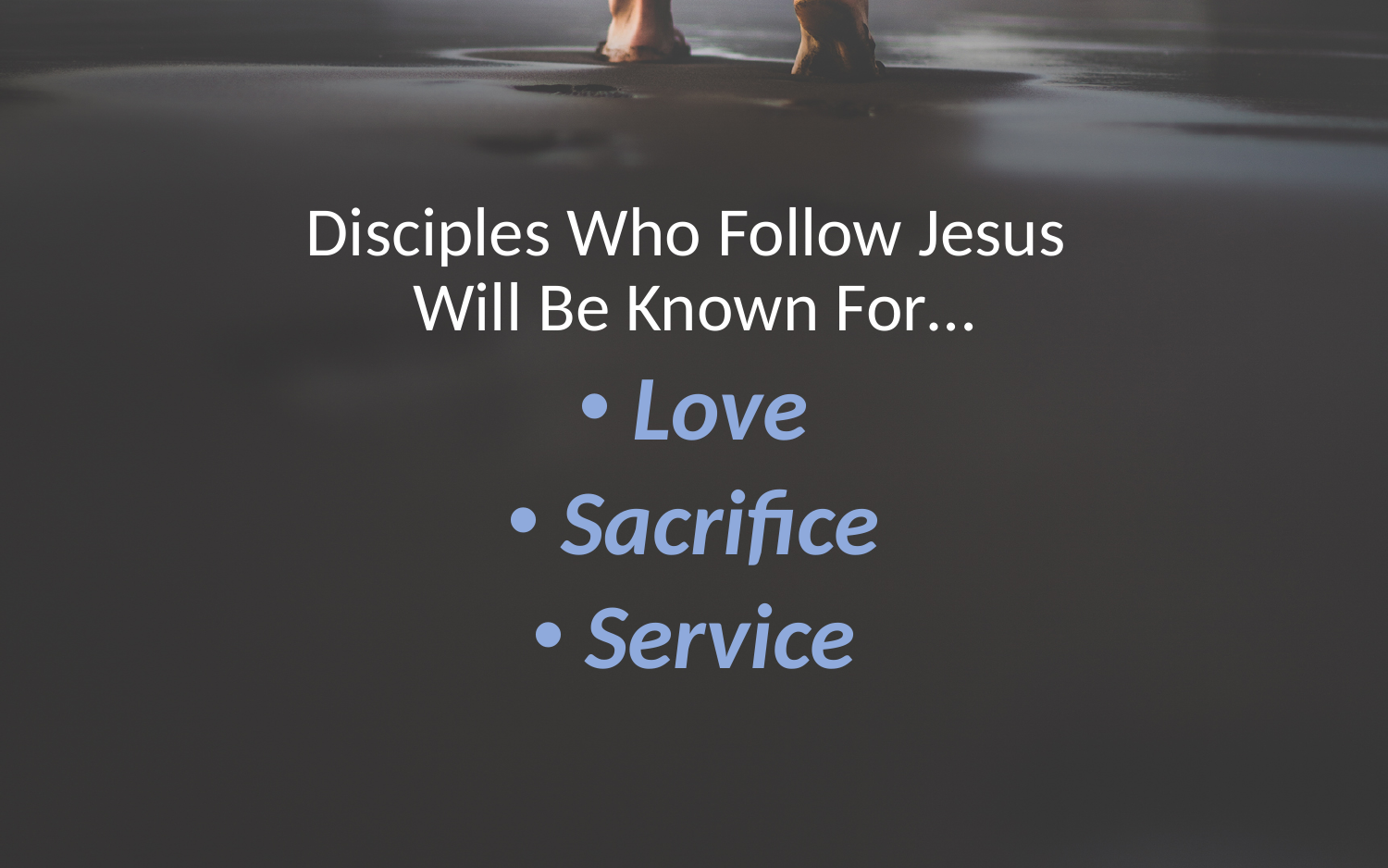

Disciples Who Follow Jesus
Will Be Known For…
 Love
 Sacrifice
 Service